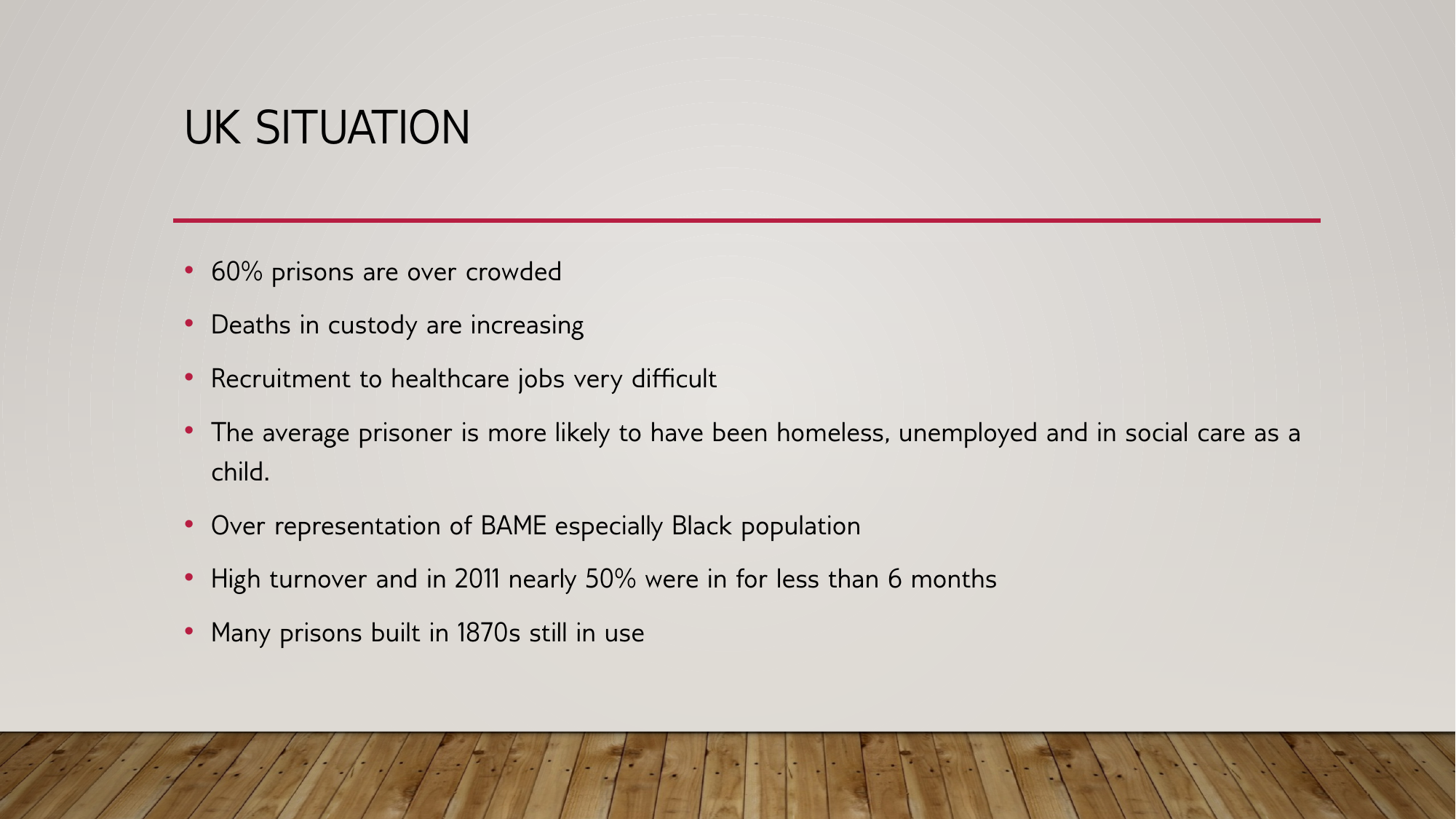

# UK situation
60% prisons are over crowded
Deaths in custody are increasing
Recruitment to healthcare jobs very difficult
The average prisoner is more likely to have been homeless, unemployed and in social care as a child.
Over representation of BAME especially Black population
High turnover and in 2011 nearly 50% were in for less than 6 months
Many prisons built in 1870s still in use